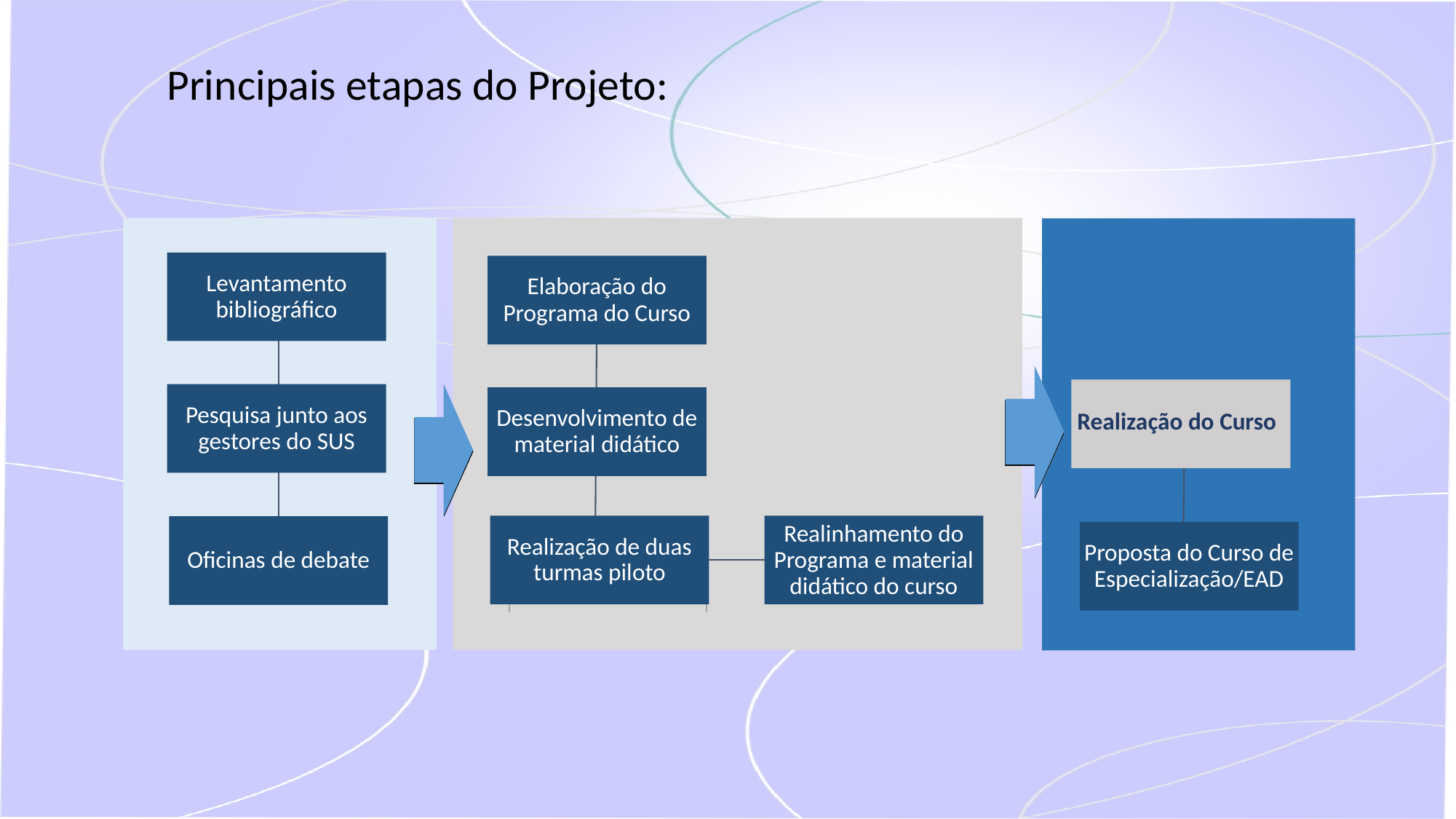

# Principais etapas do Projeto:

Levantamento bibliográfico

Elaboração do Programa do Curso

Realização do Curso

Pesquisa junto aos gestores do SUS

Desenvolvimento de material didático

Realização de duas turmas piloto

Realinhamento do Programa e material didático do curso

Oficinas de debate

Proposta do Curso de Especialização/EAD